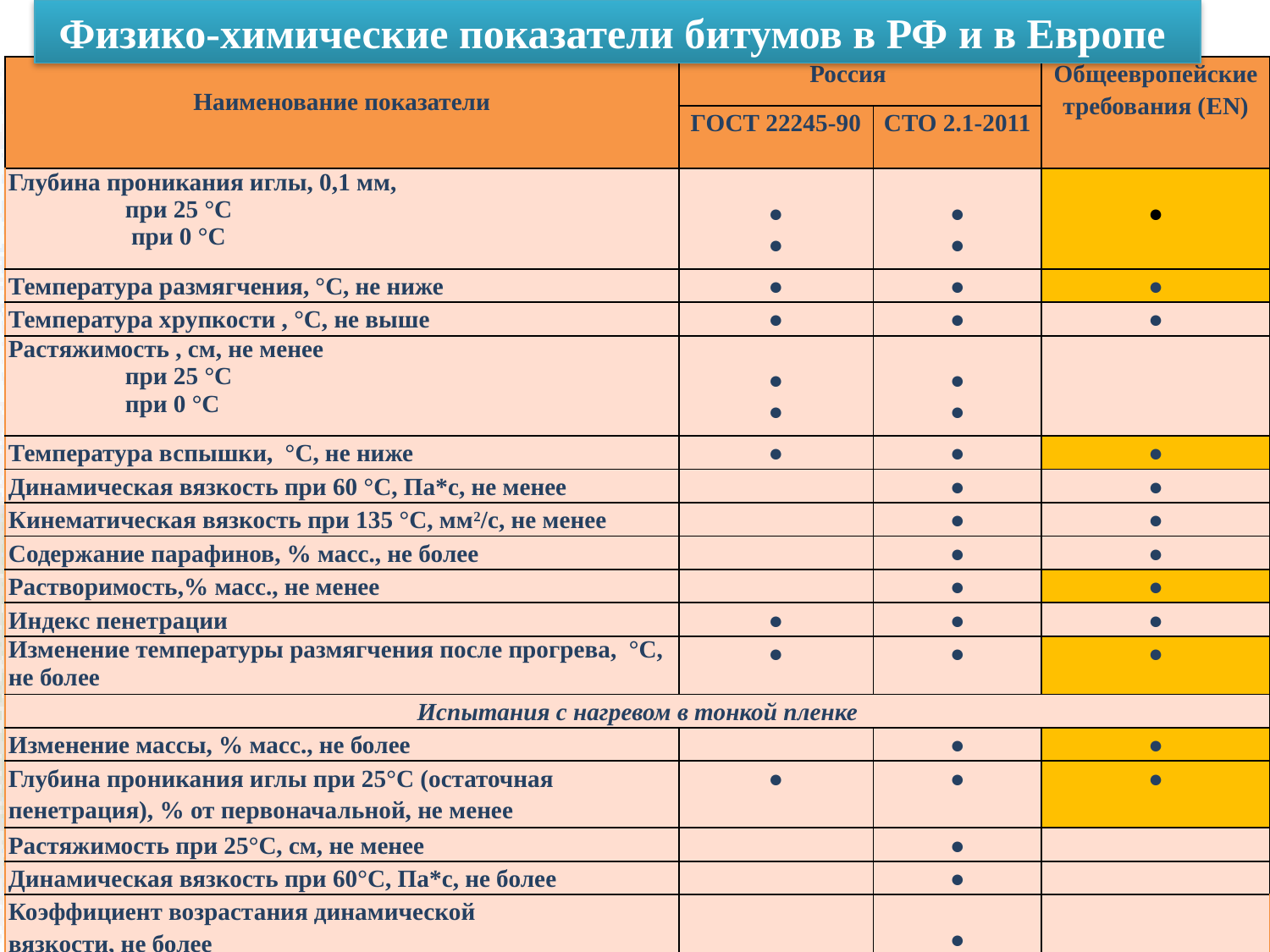

Физико-химические показатели битумов в РФ и в Европе
| Наименование показатели | Россия |  | Общеевропейские требования (EN) |
| --- | --- | --- | --- |
|  | ГОСТ 22245-90 | СТО 2.1-2011 |  |
| Глубина проникания иглы, 0,1 мм, при 25 °С при 0 °С | ● ● | ● ● | ● |
| Температура размягчения, °С, не ниже | ● | ● | ● |
| Температура хрупкости , °С, не выше | ● | ● | ● |
| Растяжимость , см, не менее при 25 °С при 0 °С | ● ● | ● ● |  |
| Температура вспышки, °С, не ниже | ● | ● | ● |
| Динамическая вязкость при 60 °С, Па\*с, не менее |  | ● | ● |
| Кинематическая вязкость при 135 °С, мм2/с, не менее |  | ● | ● |
| Содержание парафинов, % масс., не более |  | ● | ● |
| Растворимость,% масс., не менее |  | ● | ● |
| Индекс пенетрации | ● | ● | ● |
| Изменение температуры размягчения после прогрева, °С, не более | ● | ● | ● |
| Испытания с нагревом в тонкой пленке |  |  |  |
| Изменение массы, % масс., не более |  | ● | ● |
| Глубина проникания иглы при 25°С (остаточная пенетрация), % от первоначальной, не менее | ● | ● | ● |
| Растяжимость при 25°С, см, не менее |  | ● |  |
| Динамическая вязкость при 60°С, Па\*с, не более |  | ● |  |
| Коэффициент возрастания динамической вязкости, не более |  | ● |  |